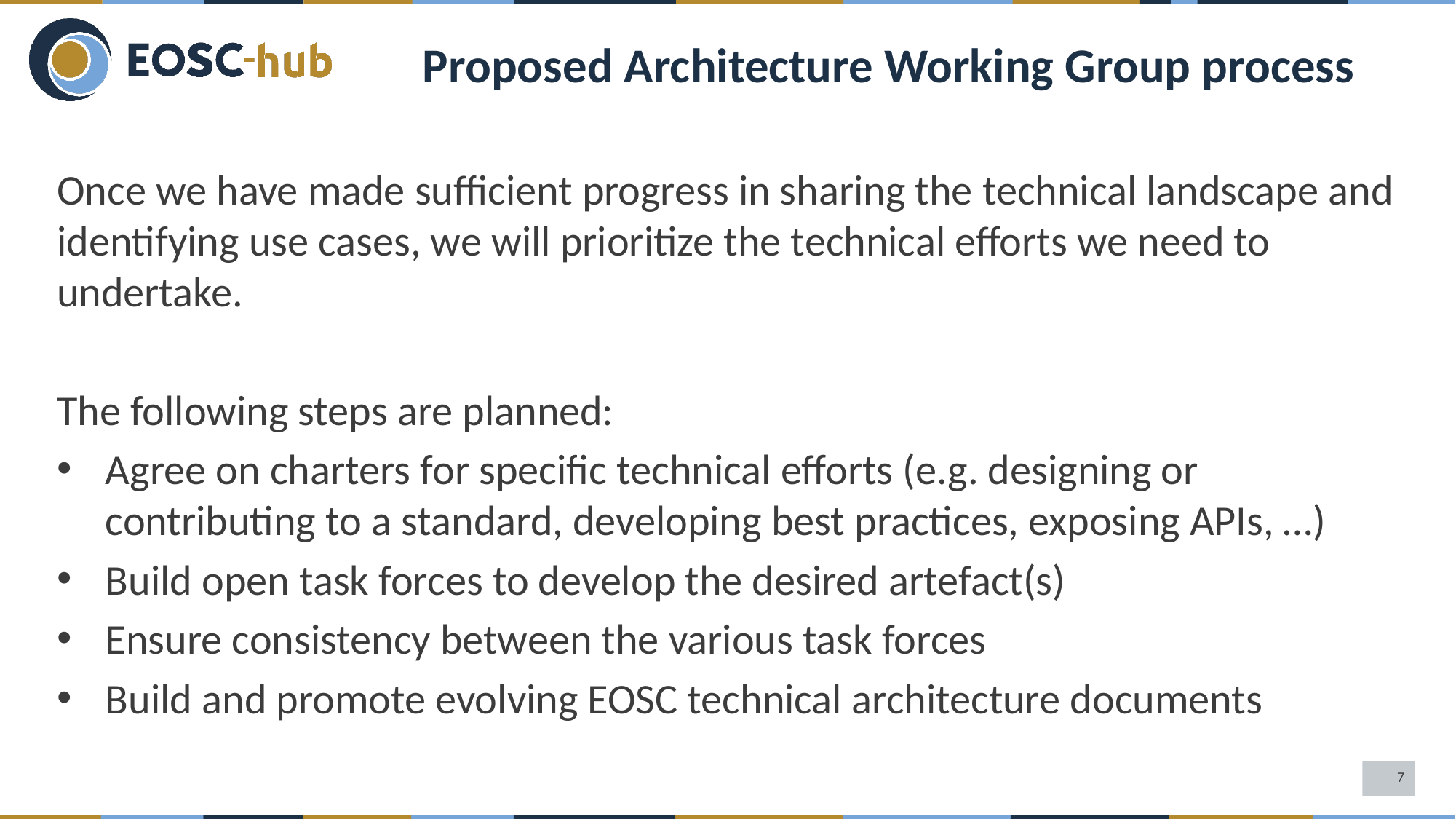

Proposed Architecture Working Group process
Once we have made sufficient progress in sharing the technical landscape and identifying use cases, we will prioritize the technical efforts we need to undertake.

The following steps are planned:
Agree on charters for specific technical efforts (e.g. designing or contributing to a standard, developing best practices, exposing APIs, …)
Build open task forces to develop the desired artefact(s)
Ensure consistency between the various task forces
Build and promote evolving EOSC technical architecture documents

7